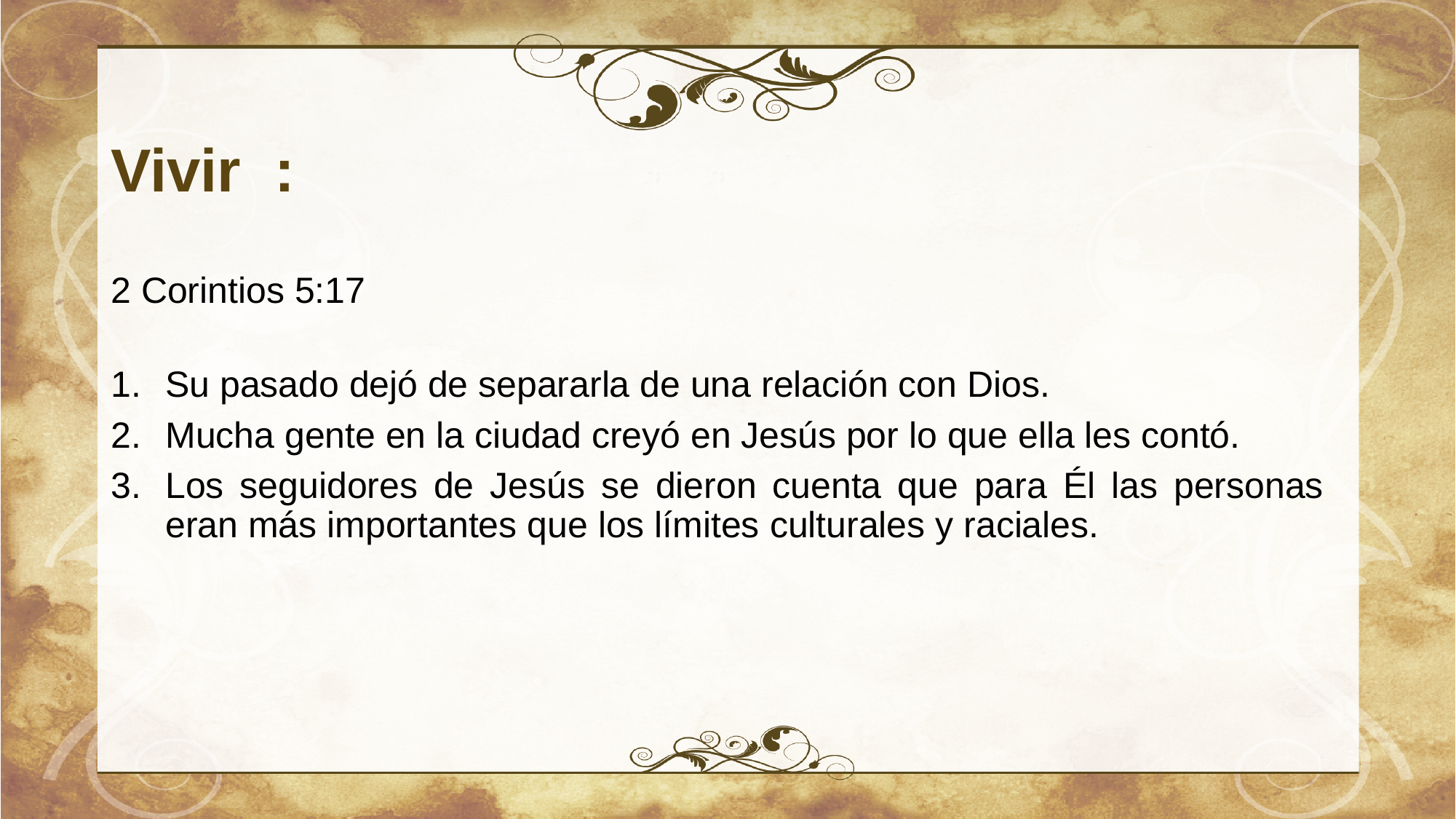

# Vivir  :
2 Corintios 5:17

Su pasado dejó de separarla de una relación con Dios.
Mucha gente en la ciudad creyó en Jesús por lo que ella les contó.
Los seguidores de Jesús se dieron cuenta que para Él las personas eran más importantes que los límites culturales y raciales.